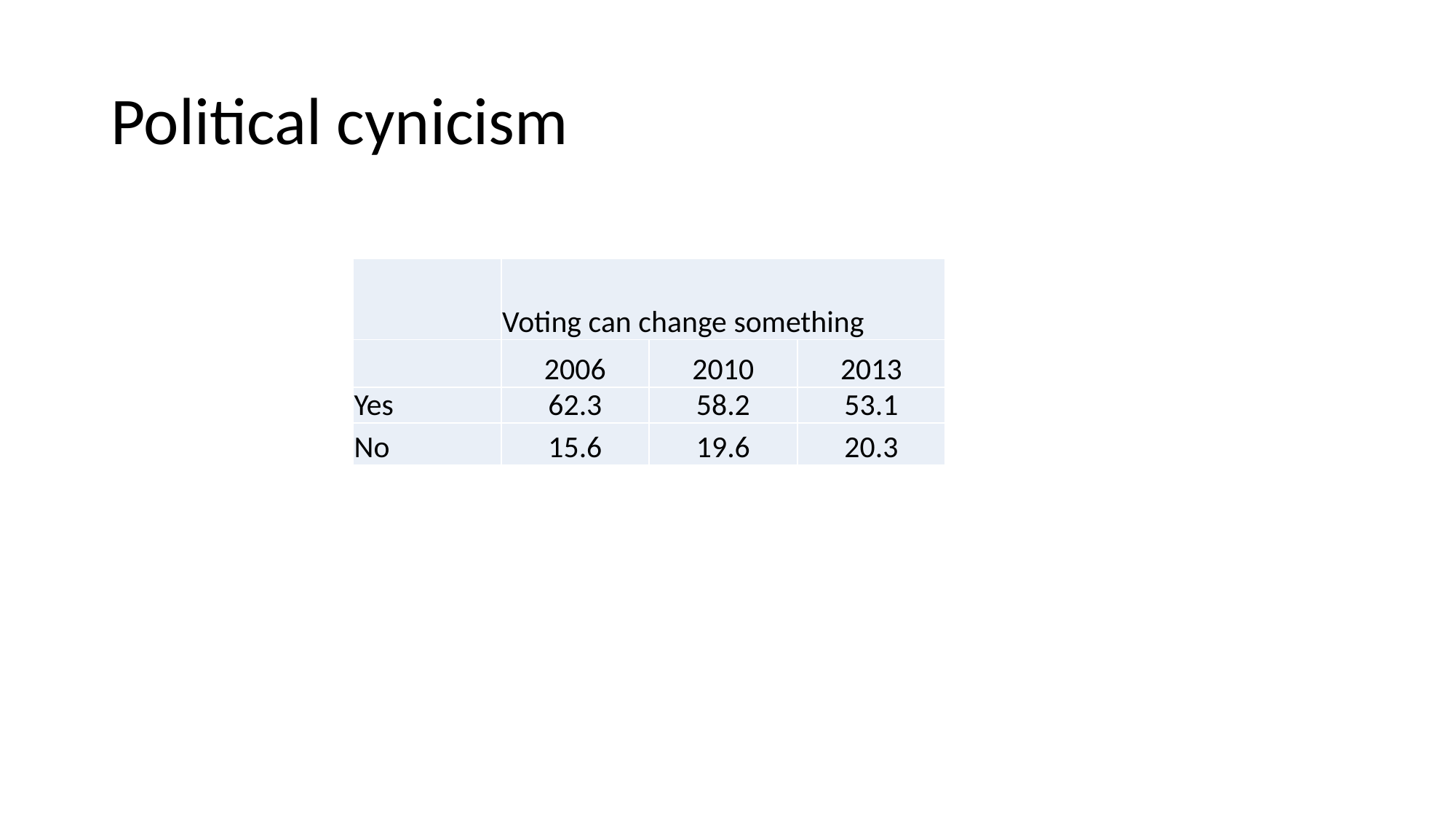

# Political cynicism
|  | Voting can change something |  |  |
| --- | --- | --- | --- |
|  | 2006 | 2010 | 2013 |
| Yes | 62.3 | 58.2 | 53.1 |
| No | 15.6 | 19.6 | 20.3 |